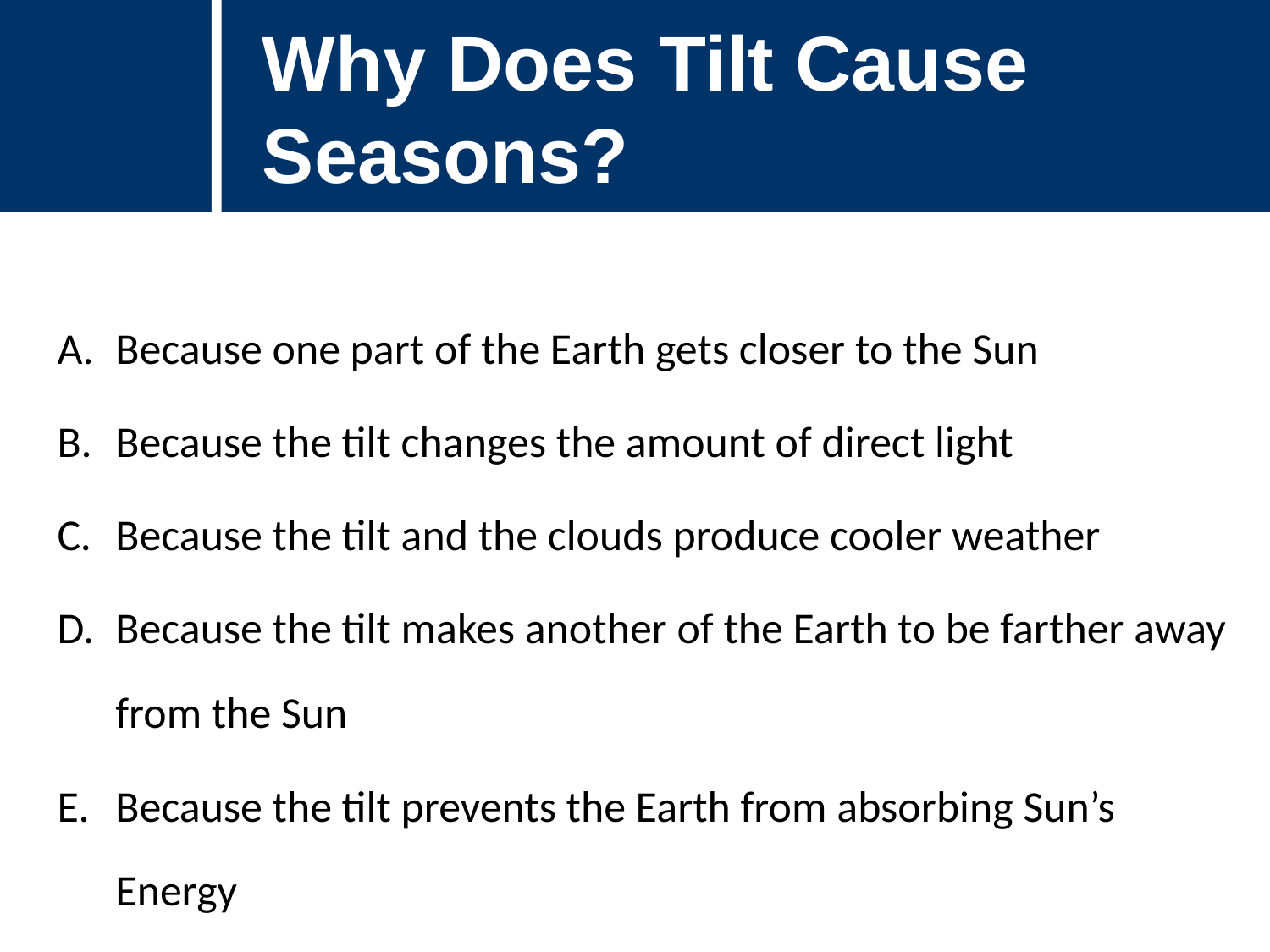

Why Does Tilt Cause Seasons?
Because one part of the Earth gets closer to the Sun
Because the tilt changes the amount of direct light
Because the tilt and the clouds produce cooler weather
Because the tilt makes another of the Earth to be farther away from the Sun
Because the tilt prevents the Earth from absorbing Sun’s Energy